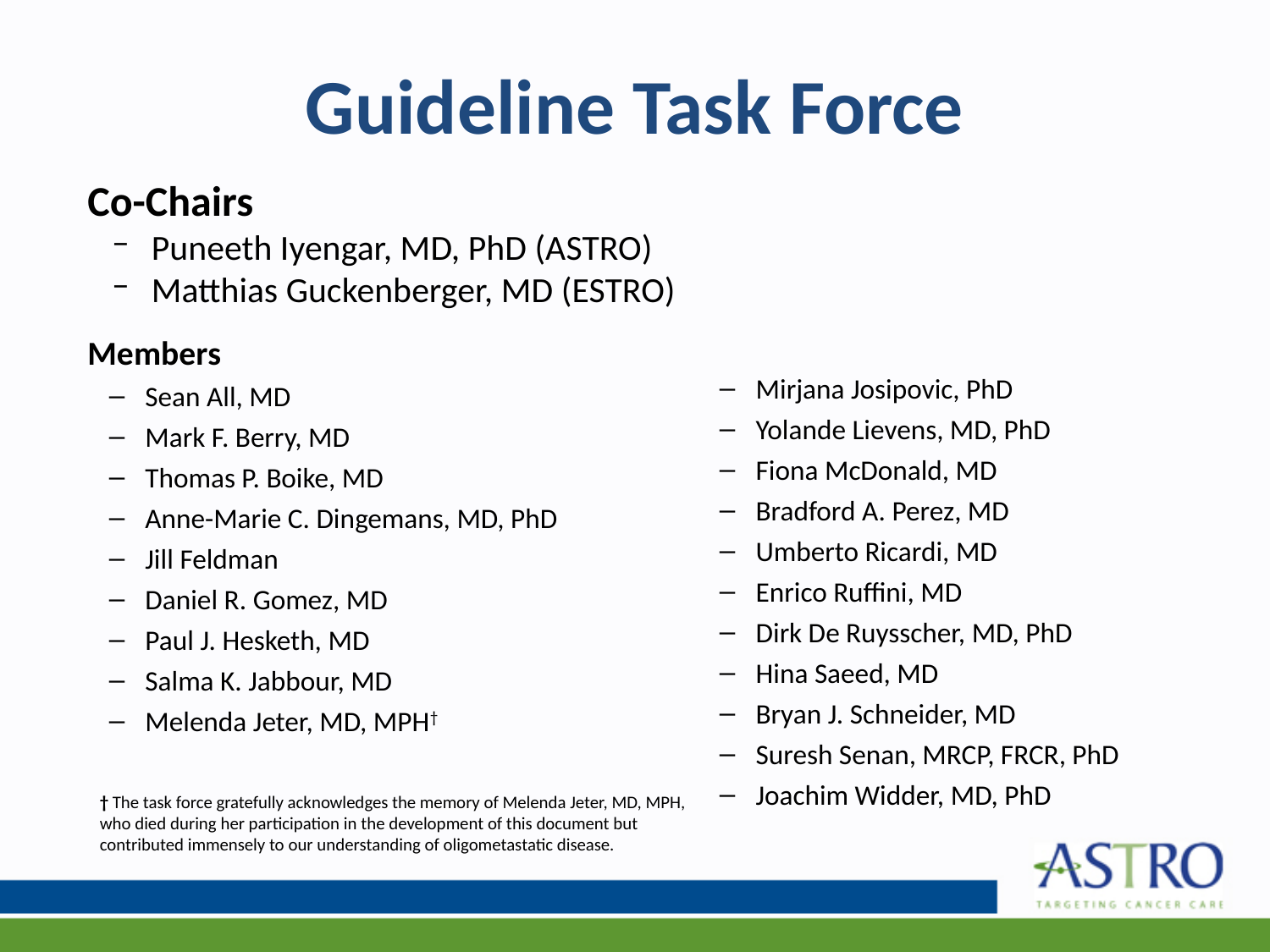

# Guideline Task Force
Co-Chairs
Puneeth Iyengar, MD, PhD (ASTRO)
Matthias Guckenberger, MD (ESTRO)
Members
Sean All, MD
Mark F. Berry, MD
Thomas P. Boike, MD
Anne-Marie C. Dingemans, MD, PhD
Jill Feldman
Daniel R. Gomez, MD
Paul J. Hesketh, MD
Salma K. Jabbour, MD
Melenda Jeter, MD, MPH†

Mirjana Josipovic, PhD
Yolande Lievens, MD, PhD
Fiona McDonald, MD
Bradford A. Perez, MD
Umberto Ricardi, MD
Enrico Ruffini, MD
Dirk De Ruysscher, MD, PhD
Hina Saeed, MD
Bryan J. Schneider, MD
Suresh Senan, MRCP, FRCR, PhD
Joachim Widder, MD, PhD
† The task force gratefully acknowledges the memory of Melenda Jeter, MD, MPH, who died during her participation in the development of this document but contributed immensely to our understanding of oligometastatic disease.